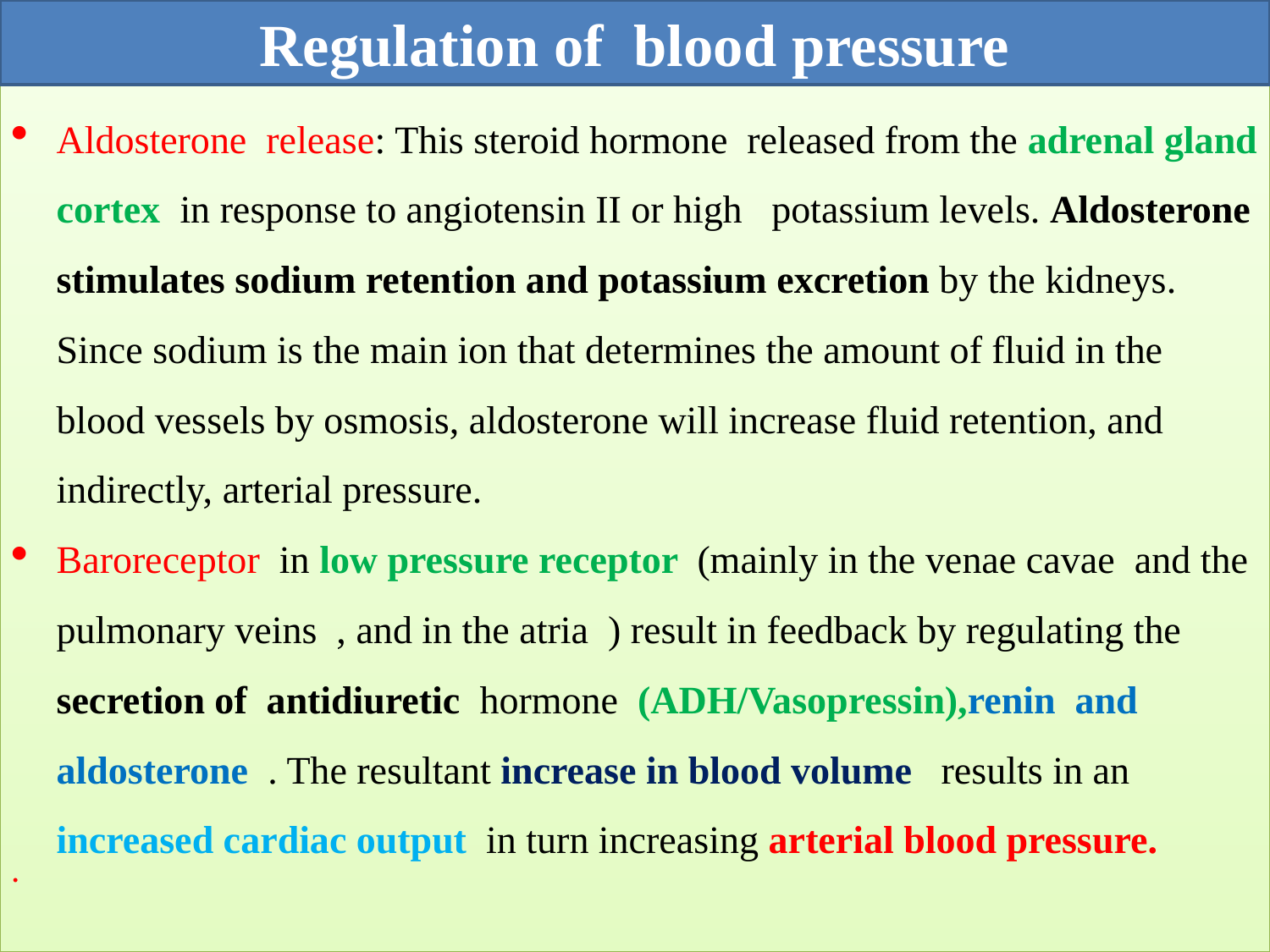

# Regulation of  blood pressure
Aldosterone  release: This steroid hormone  released from the adrenal gland cortex  in response to angiotensin II or high   potassium levels. Aldosterone stimulates sodium retention and potassium excretion by the kidneys. Since sodium is the main ion that determines the amount of fluid in the blood vessels by osmosis, aldosterone will increase fluid retention, and indirectly, arterial pressure.
Baroreceptor  in low pressure receptor  (mainly in the venae cavae  and the pulmonary veins  , and in the atria  ) result in feedback by regulating the secretion of  antidiuretic  hormone  (ADH/Vasopressin),renin  and aldosterone  . The resultant increase in blood volume   results in an increased cardiac output  in turn increasing arterial blood pressure.